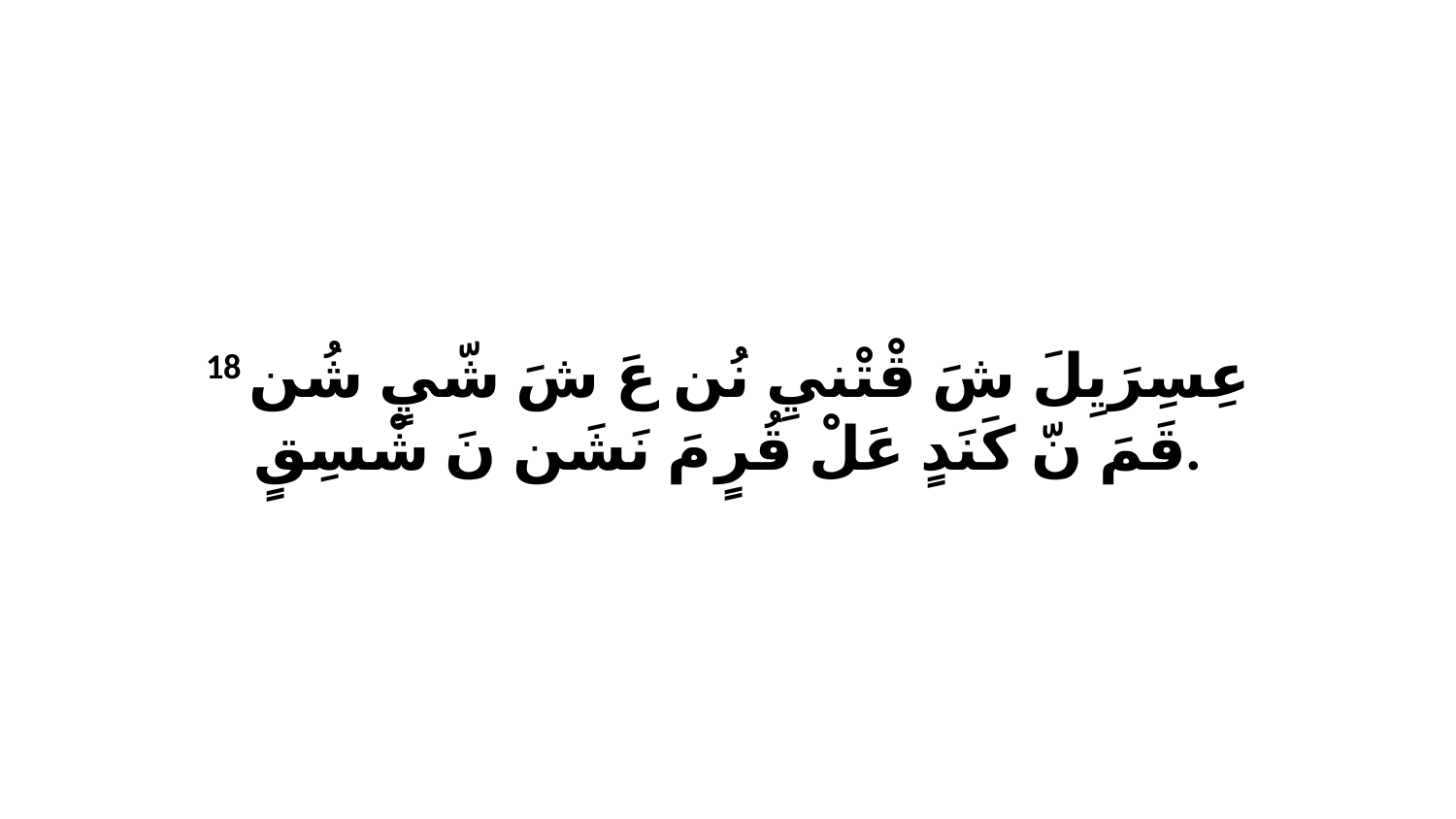

18 عِسِرَيِلَ شَ قْتْنيِ نُن عَ شَ شّيٍ شُن قَمَ نّ كَنَدٍ عَلْ قُرٍ مَ نَشَن نَ شْسِقٍ.